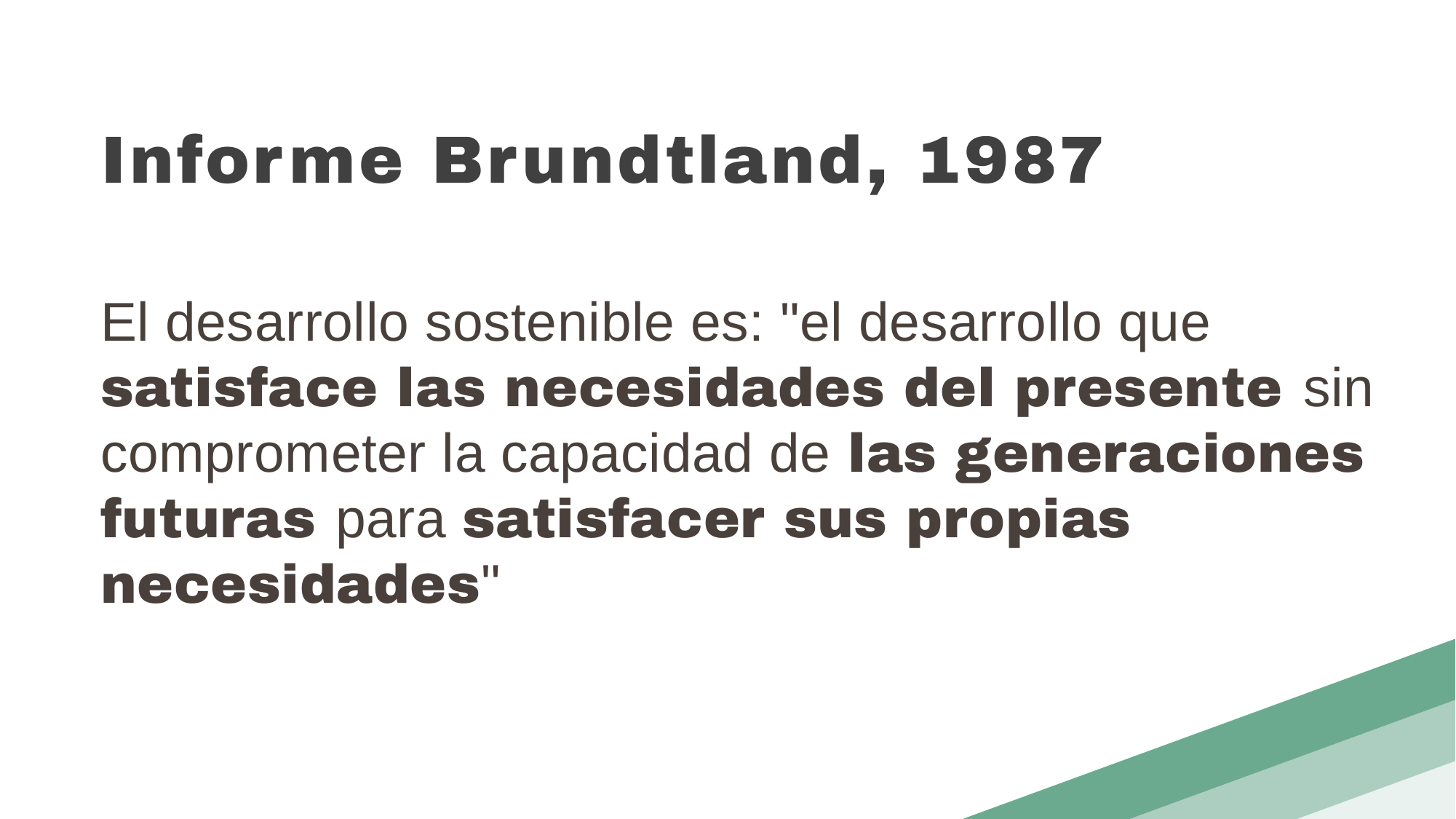

Informe Brundtland, 1987
El desarrollo sostenible es: "el desarrollo que satisface las necesidades del presente sin comprometer la capacidad de las generaciones futuras para satisfacer sus propias necesidades"